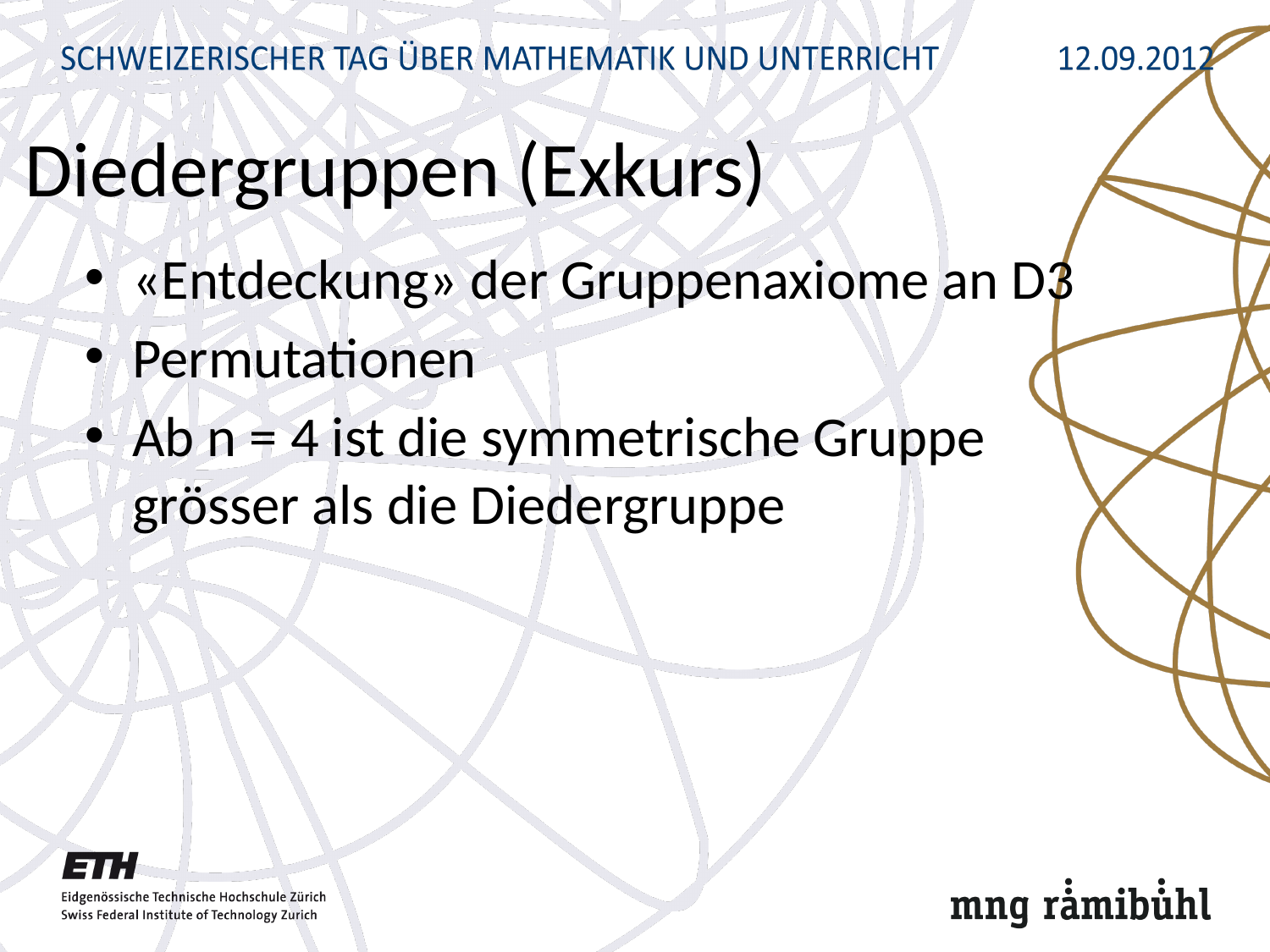

# Diedergruppen (Exkurs)
«Entdeckung» der Gruppenaxiome an D3
Permutationen
Ab n = 4 ist die symmetrische Gruppe
grösser als die Diedergruppe